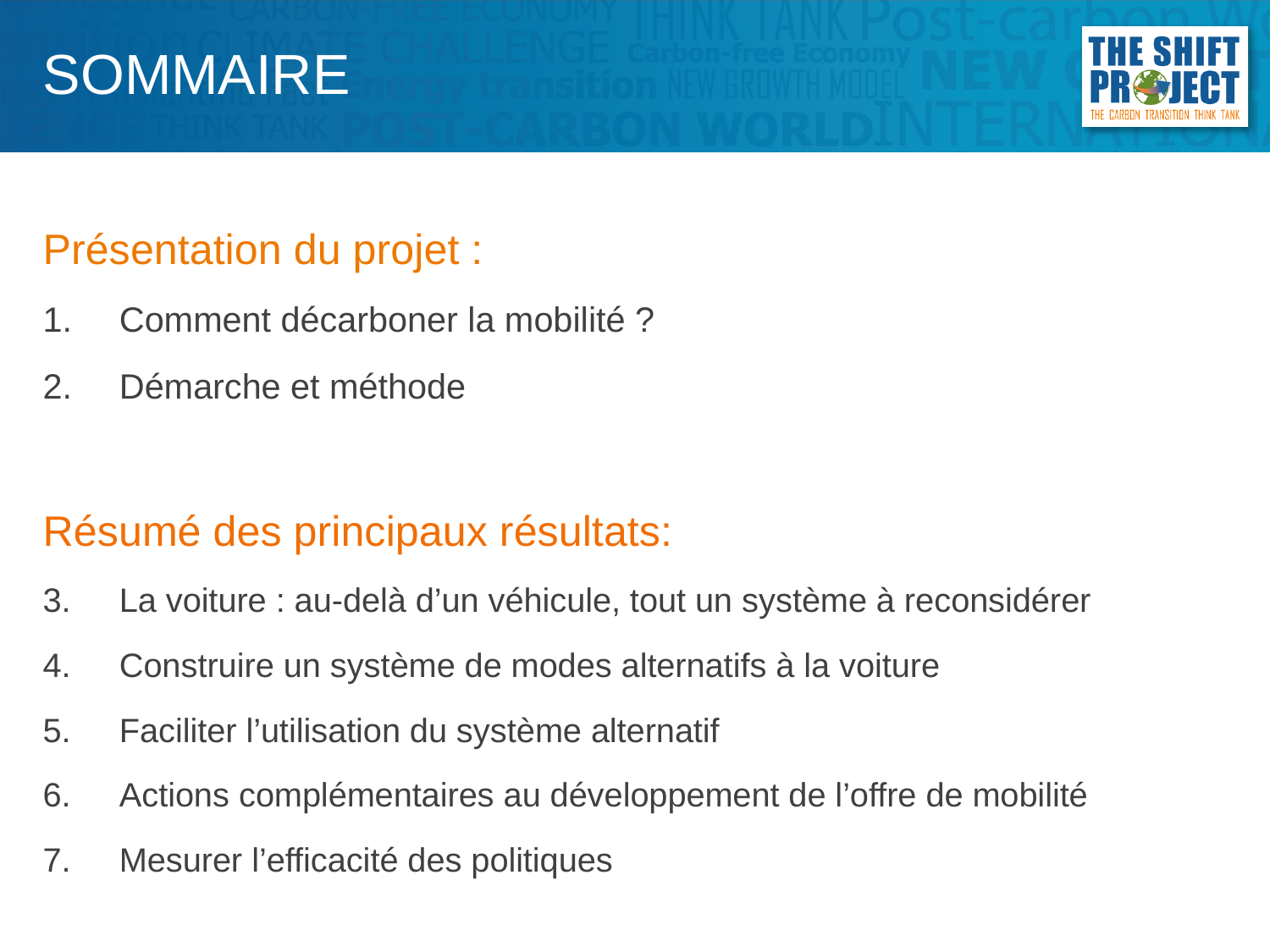

# SOMMAIRE
Présentation du projet :
Comment décarboner la mobilité ?
Démarche et méthode

Résumé des principaux résultats:
La voiture : au-delà d’un véhicule, tout un système à reconsidérer
Construire un système de modes alternatifs à la voiture
Faciliter l’utilisation du système alternatif
Actions complémentaires au développement de l’offre de mobilité
Mesurer l’efficacité des politiques